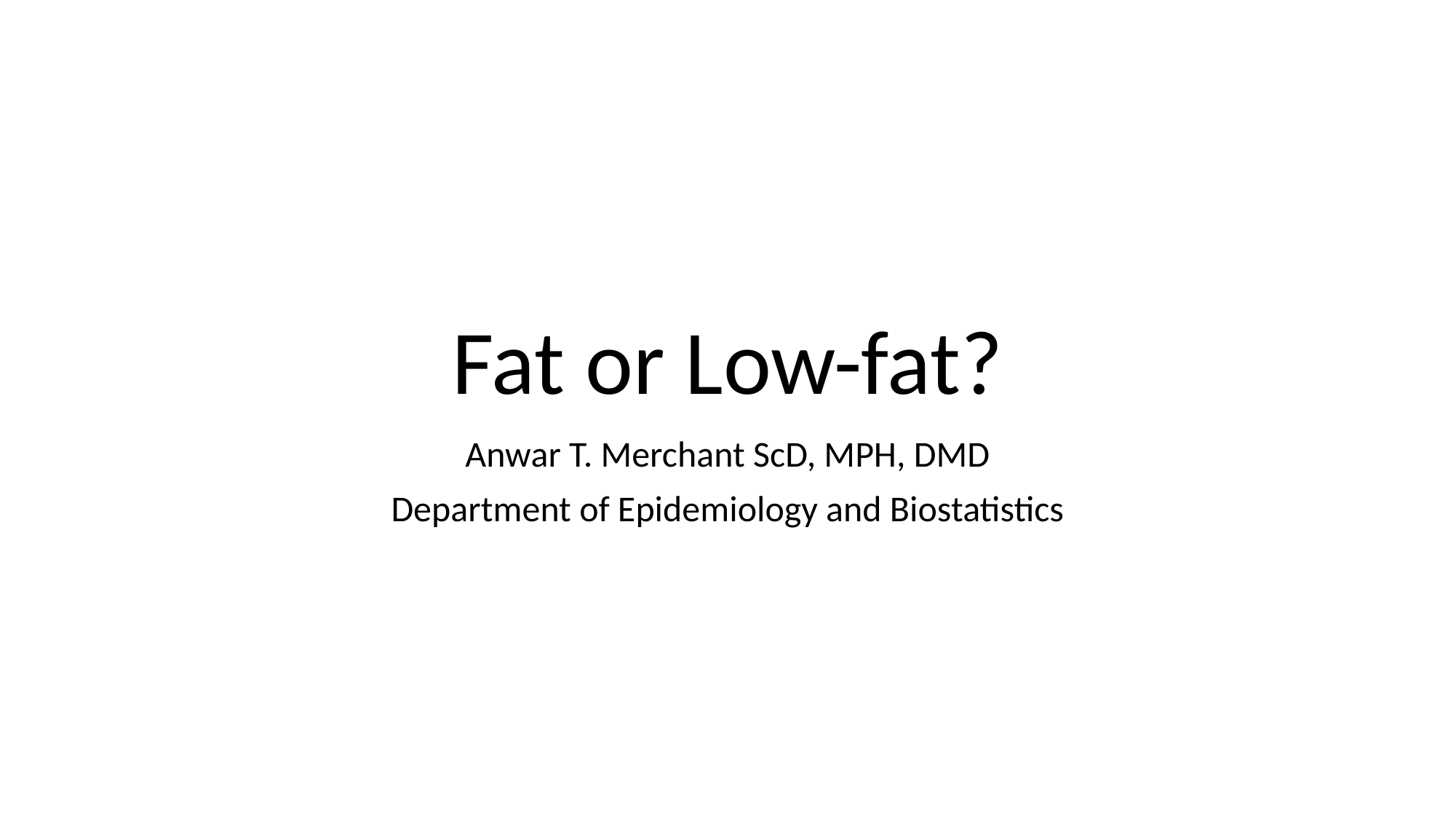

# Fat or Low-fat?
Anwar T. Merchant ScD, MPH, DMD
Department of Epidemiology and Biostatistics